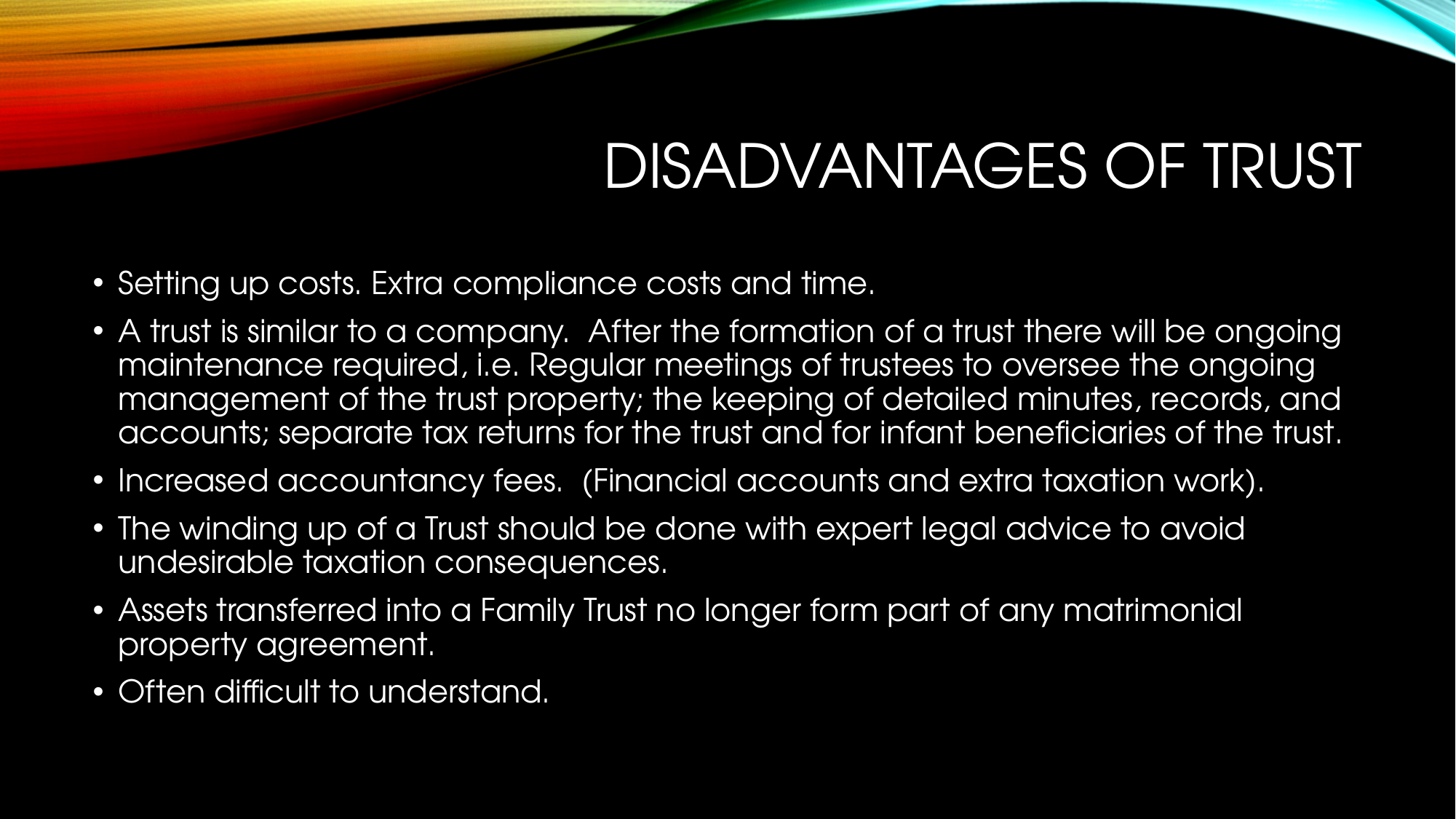

# Disadvantages of trust
Setting up costs. Extra compliance costs and time.
A trust is similar to a company.  After the formation of a trust there will be ongoing maintenance required, i.e. Regular meetings of trustees to oversee the ongoing management of the trust property; the keeping of detailed minutes, records, and accounts; separate tax returns for the trust and for infant beneficiaries of the trust.
Increased accountancy fees.  (Financial accounts and extra taxation work).
The winding up of a Trust should be done with expert legal advice to avoid undesirable taxation consequences.
Assets transferred into a Family Trust no longer form part of any matrimonial property agreement.
Often difficult to understand.